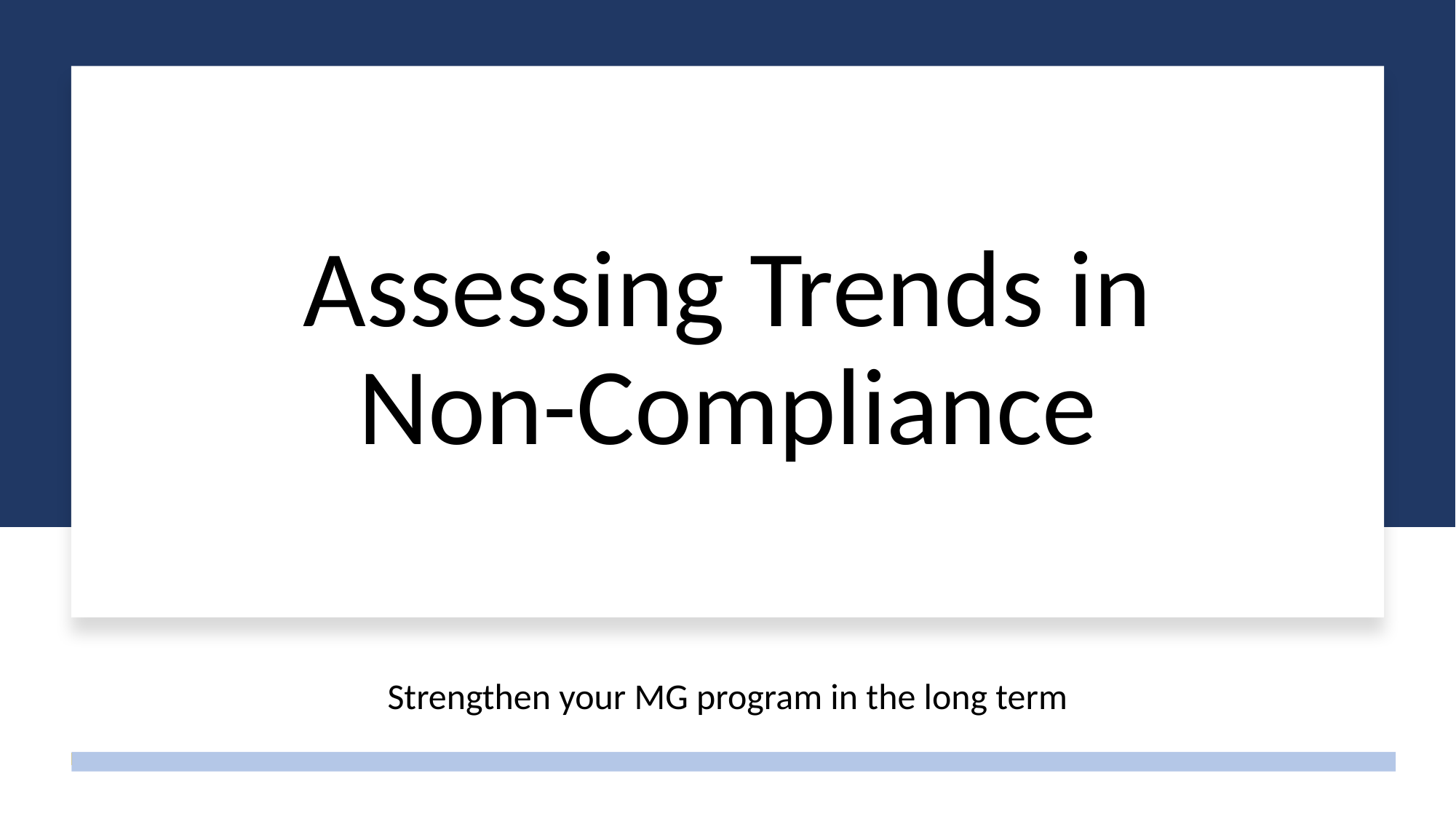

# Assessing Trends in Non-Compliance
Strengthen your MG program in the long term